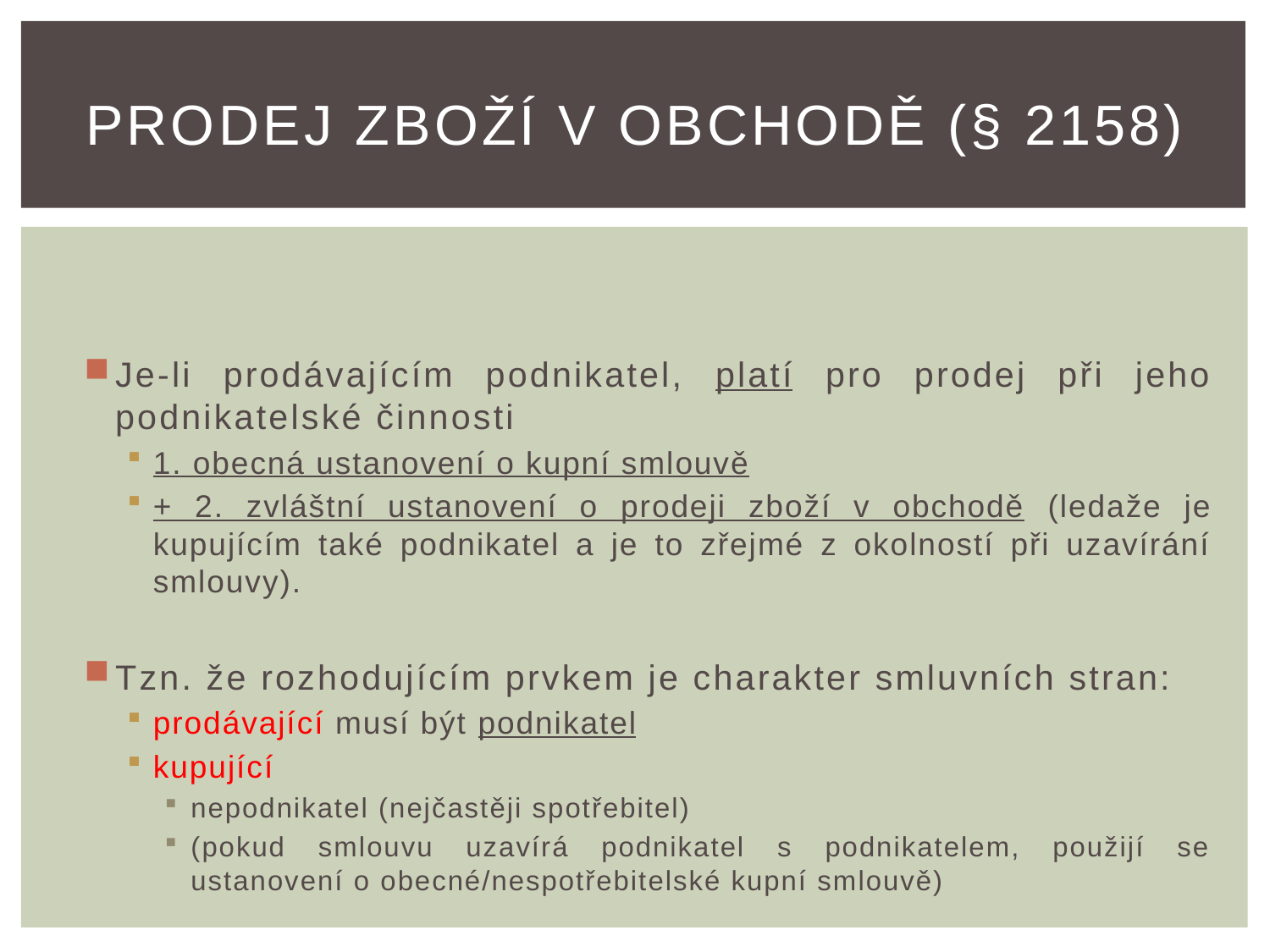

# Prodej zboží v obchodě (§ 2158)
Je-li prodávajícím podnikatel, platí pro prodej při jeho podnikatelské činnosti
1. obecná ustanovení o kupní smlouvě
+ 2. zvláštní ustanovení o prodeji zboží v obchodě (ledaže je kupujícím také podnikatel a je to zřejmé z okolností při uzavírání smlouvy).

Tzn. že rozhodujícím prvkem je charakter smluvních stran:
prodávající musí být podnikatel
kupující
nepodnikatel (nejčastěji spotřebitel)
(pokud smlouvu uzavírá podnikatel s podnikatelem, použijí se ustanovení o obecné/nespotřebitelské kupní smlouvě)